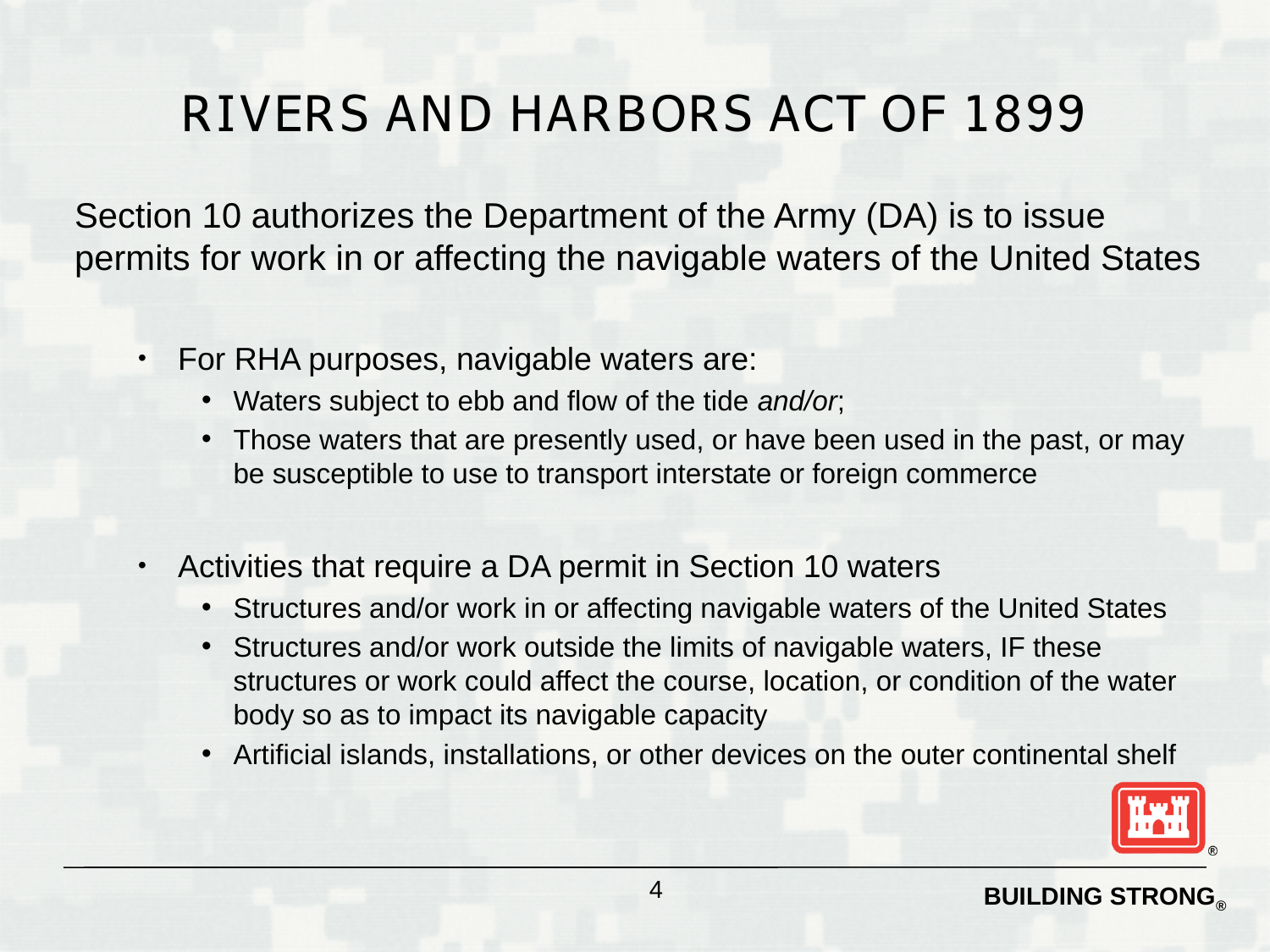

# RIVERS AND HARBORS ACT OF 1899

Section 10 authorizes the Department of the Army (DA) is to issue permits for work in or affecting the navigable waters of the United States

For RHA purposes, navigable waters are:
Waters subject to ebb and flow of the tide and/or;
Those waters that are presently used, or have been used in the past, or may be susceptible to use to transport interstate or foreign commerce

Activities that require a DA permit in Section 10 waters
Structures and/or work in or affecting navigable waters of the United States
Structures and/or work outside the limits of navigable waters, IF these structures or work could affect the course, location, or condition of the water body so as to impact its navigable capacity
Artificial islands, installations, or other devices on the outer continental shelf
4